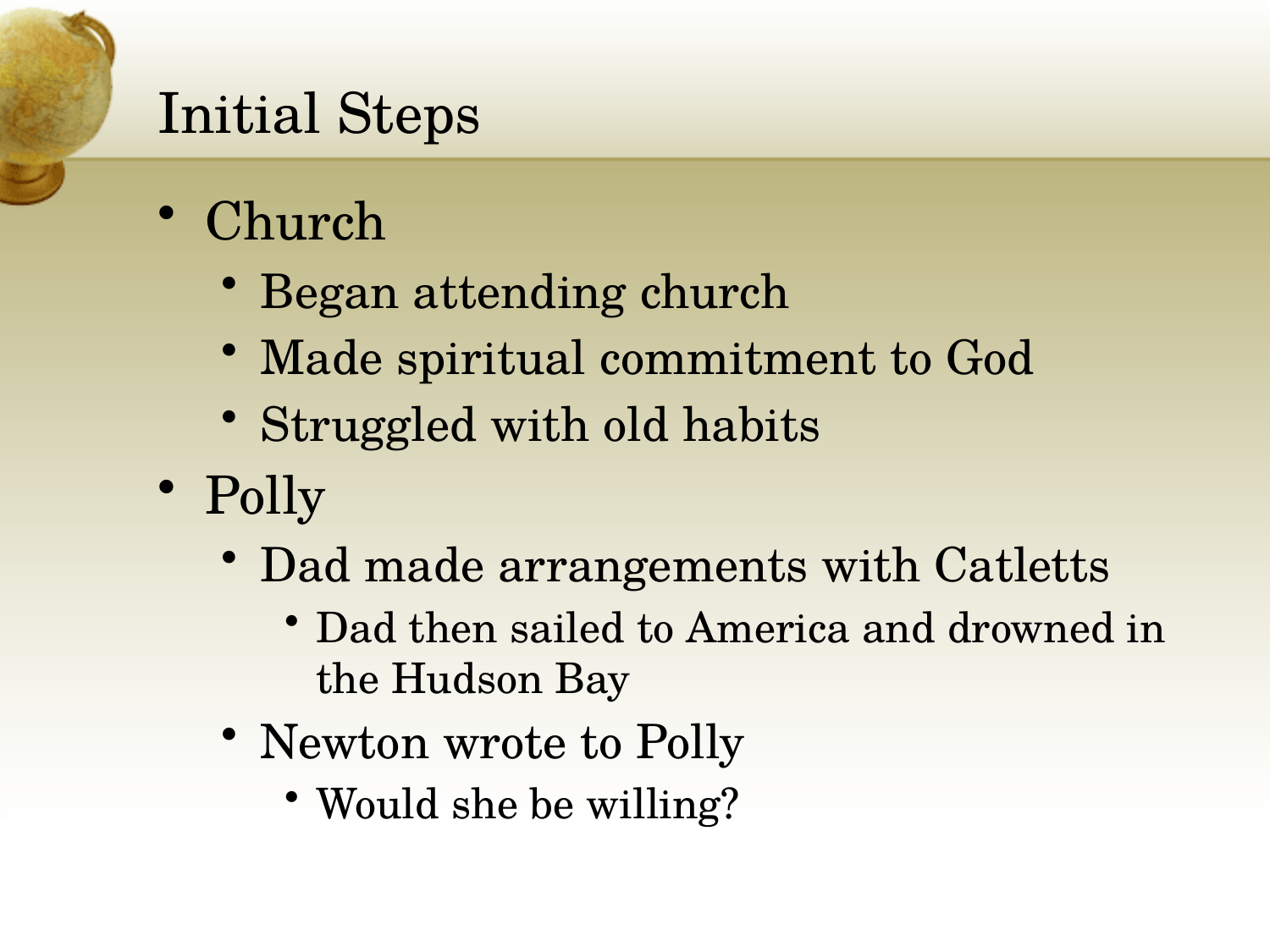

# Initial Steps
Church
Began attending church
Made spiritual commitment to God
Struggled with old habits
Polly
Dad made arrangements with Catletts
Dad then sailed to America and drowned in the Hudson Bay
Newton wrote to Polly
Would she be willing?